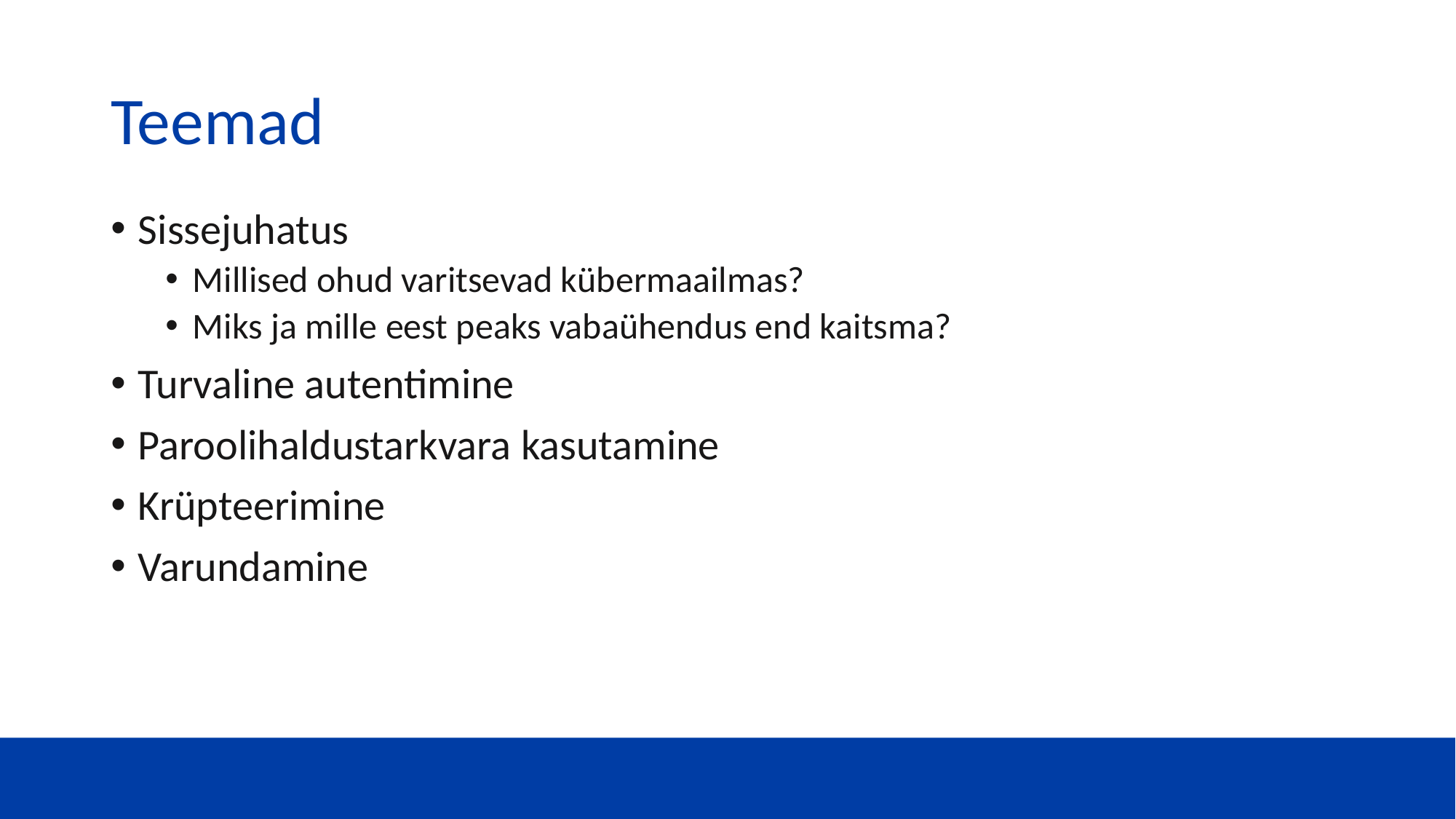

# Teemad
Sissejuhatus
Millised ohud varitsevad kübermaailmas?
Miks ja mille eest peaks vabaühendus end kaitsma?
Turvaline autentimine
Paroolihaldustarkvara kasutamine
Krüpteerimine
Varundamine